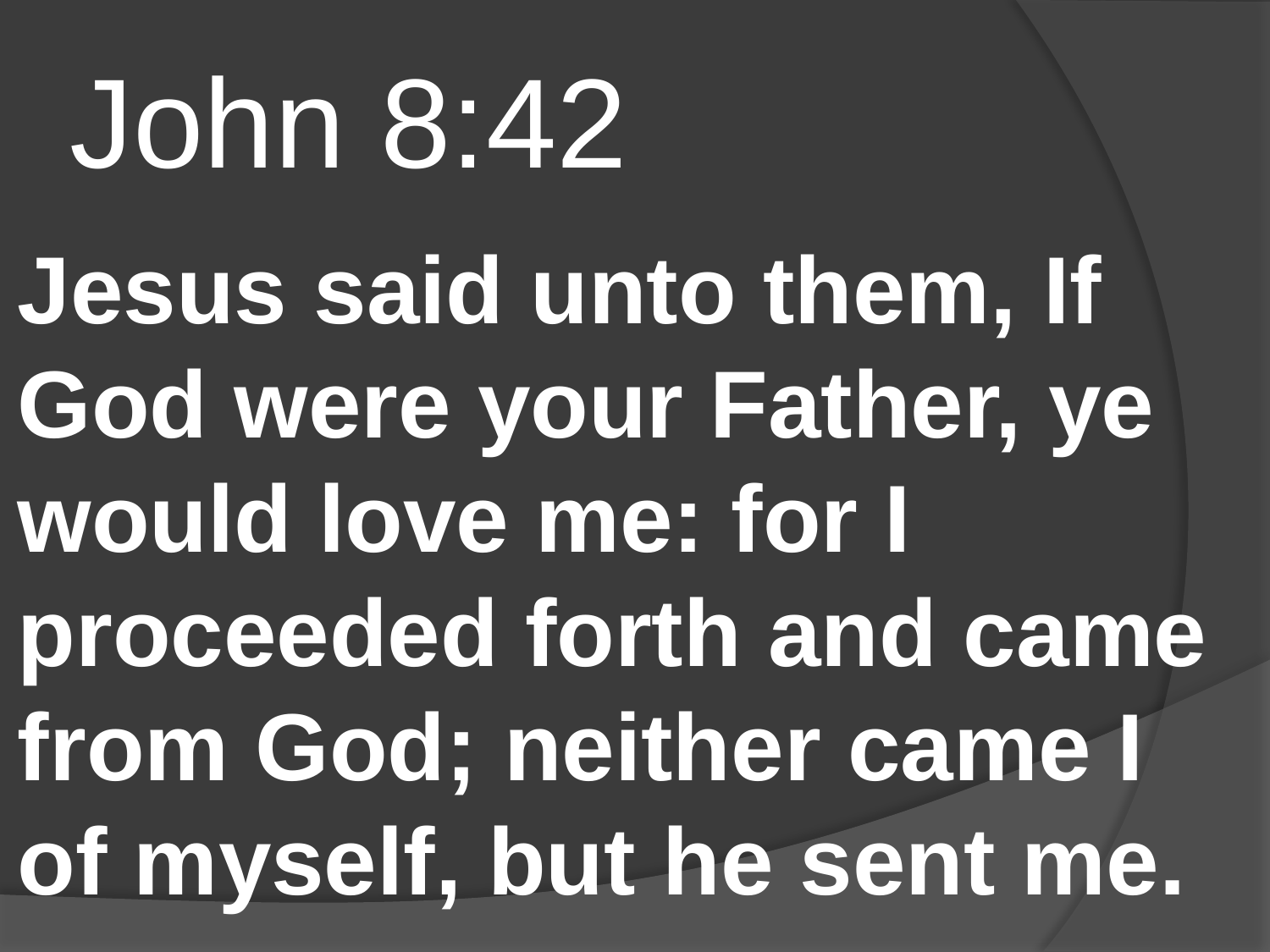

# John 8:42
Jesus said unto them, If God were your Father, ye would love me: for I proceeded forth and came from God; neither came I of myself, but he sent me.